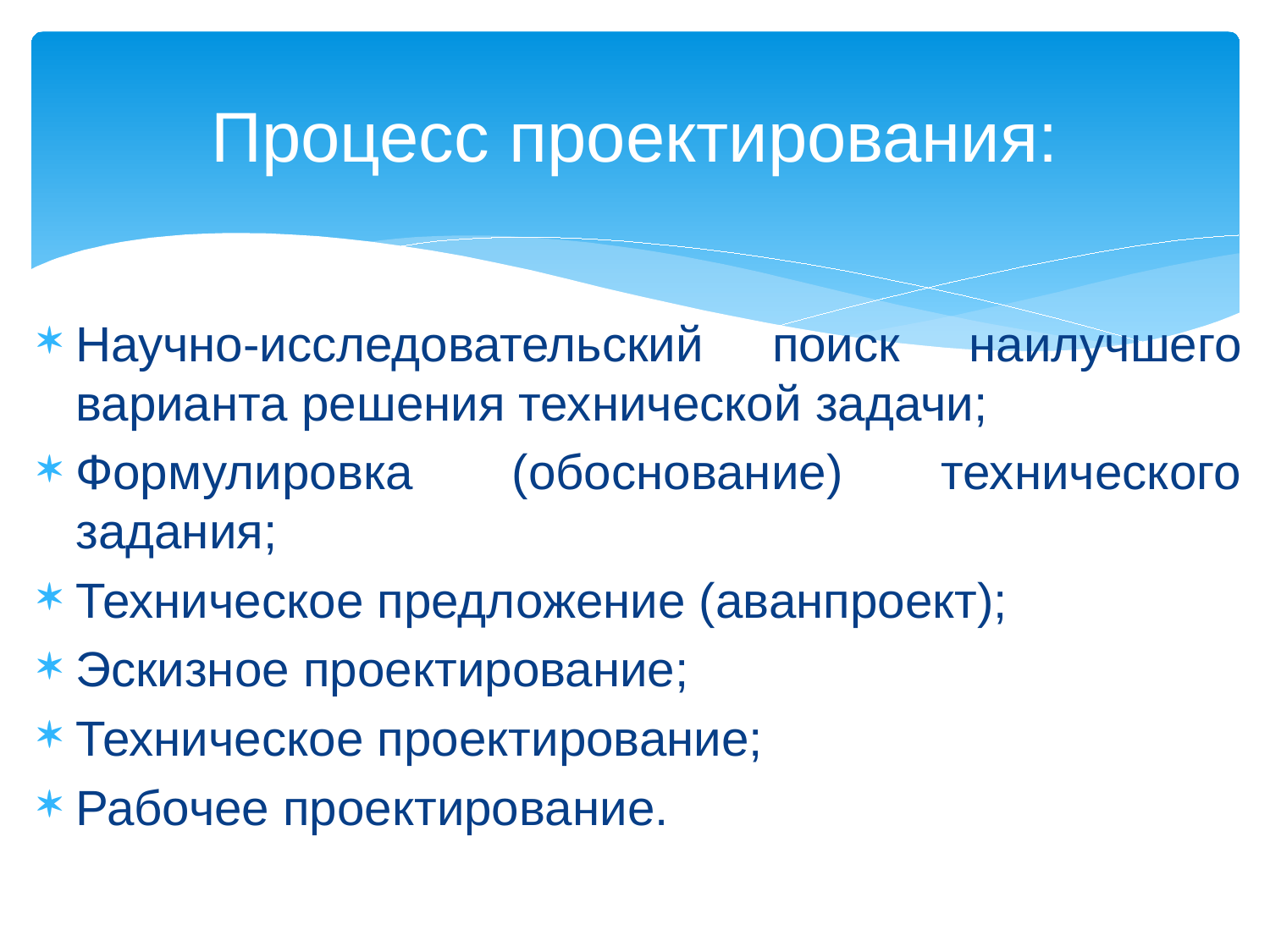

# Процесс проектирования:
Научно-исследовательский поиск наилучшего варианта решения технической задачи;
Формулировка (обоснование) технического задания;
Техническое предложение (аванпроект);
Эскизное проектирование;
Техническое проектирование;
Рабочее проектирование.